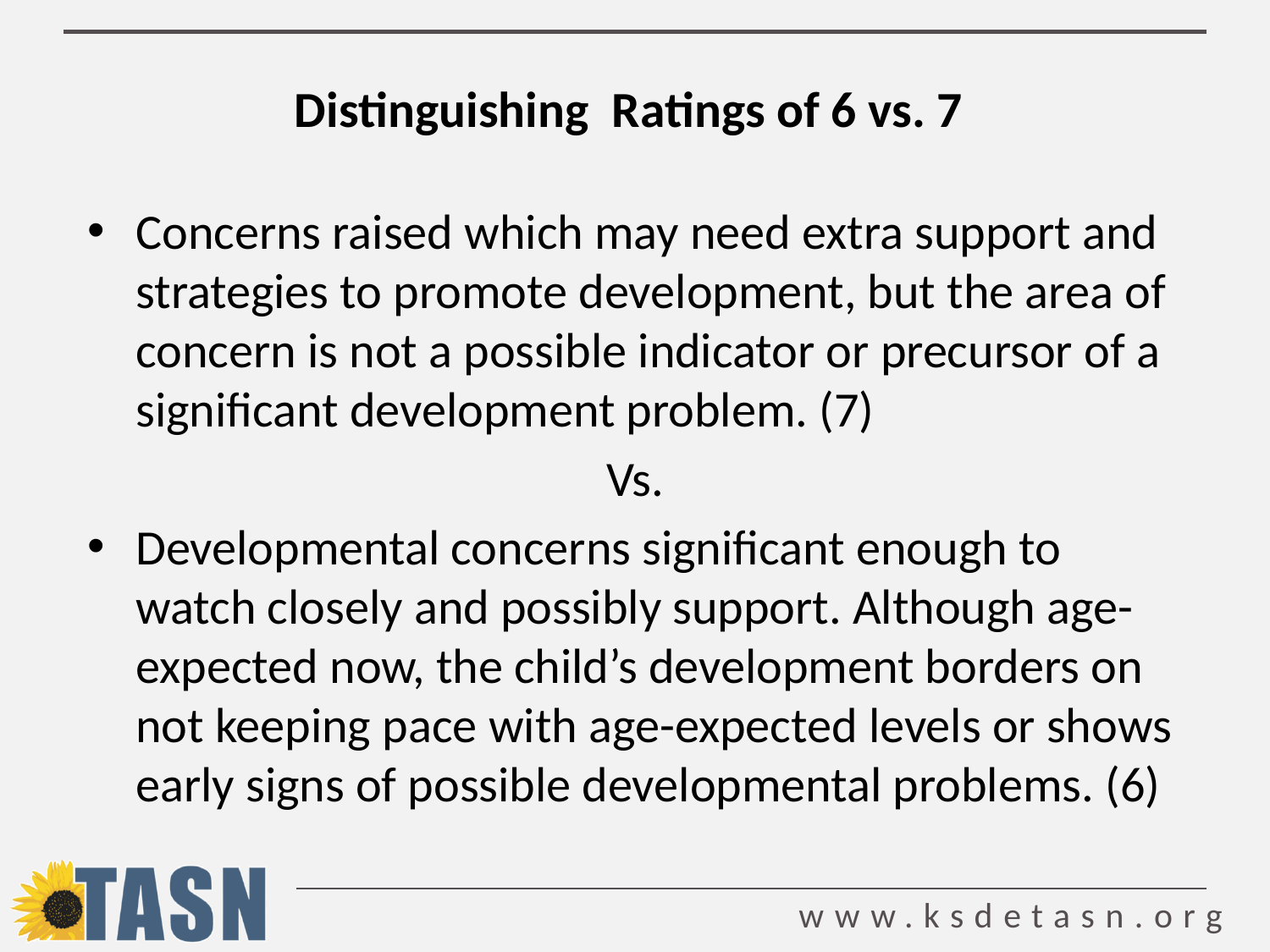

# Distinguishing  Ratings of 6 vs. 7
Concerns raised which may need extra support and strategies to promote development, but the area of concern is not a possible indicator or precursor of a significant development problem. (7)
Vs.
Developmental concerns significant enough to watch closely and possibly support. Although age-expected now, the child’s development borders on not keeping pace with age-expected levels or shows early signs of possible developmental problems. (6)